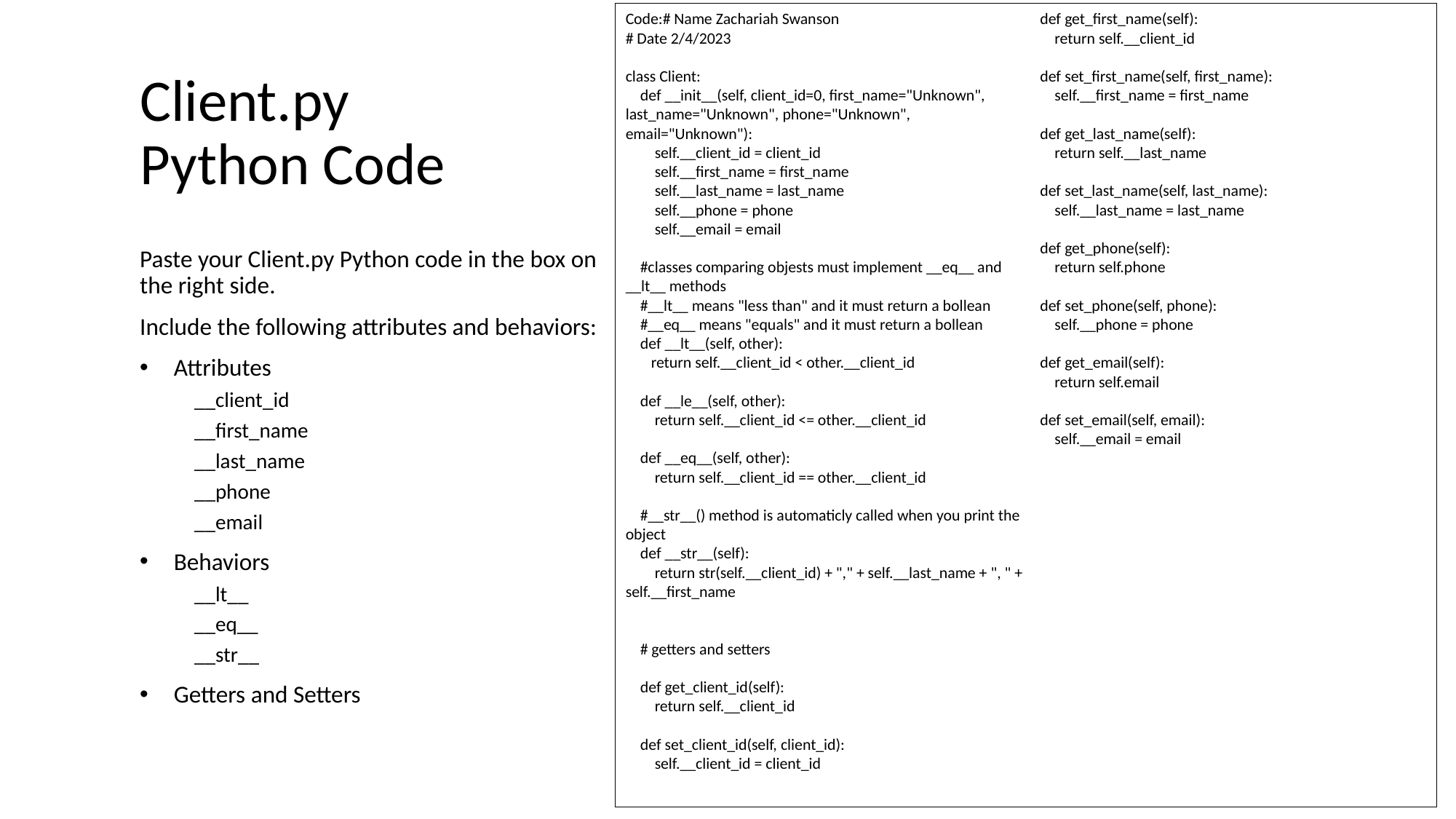

Code:# Name Zachariah Swanson
# Date 2/4/2023

class Client:
    def __init__(self, client_id=0, first_name="Unknown", last_name="Unknown", phone="Unknown", email="Unknown"):
        self.__client_id = client_id
        self.__first_name = first_name
        self.__last_name = last_name
        self.__phone = phone
        self.__email = email

    #classes comparing objests must implement __eq__ and __lt__ methods
    #__lt__ means "less than" and it must return a bollean
    #__eq__ means "equals" and it must return a bollean
    def __lt__(self, other):
       return self.__client_id < other.__client_id

    def __le__(self, other):
        return self.__client_id <= other.__client_id

    def __eq__(self, other):
        return self.__client_id == other.__client_id

    #__str__() method is automaticly called when you print the object
    def __str__(self):
        return str(self.__client_id) + "," + self.__last_name + ", " + self.__first_name

    # getters and setters

    def get_client_id(self):
        return self.__client_id

    def set_client_id(self, client_id):
        self.__client_id = client_id

    def get_first_name(self):
        return self.__client_id

    def set_first_name(self, first_name):
        self.__first_name = first_name

    def get_last_name(self):
        return self.__last_name

    def set_last_name(self, last_name):
        self.__last_name = last_name

    def get_phone(self):
        return self.phone

    def set_phone(self, phone):
        self.__phone = phone

    def get_email(self):
        return self.email

    def set_email(self, email):
        self.__email = email
# Client.py Python Code
Paste your Client.py Python code in the box on the right side.
Include the following attributes and behaviors:
Attributes
__client_id
__first_name
__last_name
__phone
__email
Behaviors
__lt__
__eq__
__str__
Getters and Setters